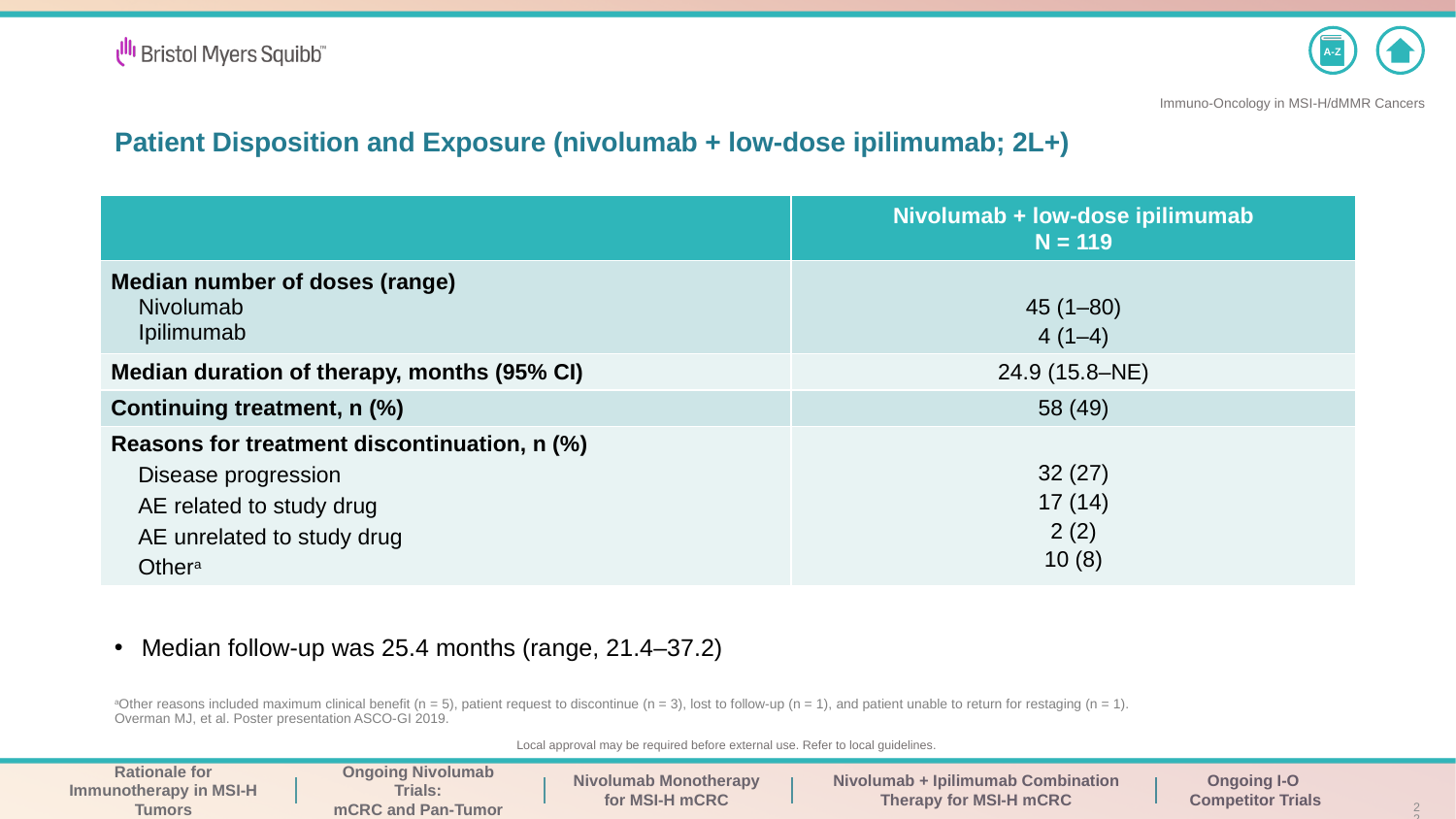

# Patient Disposition and Exposure (nivolumab + low-dose ipilimumab; 2L+)
|  | Nivolumab + low-dose ipilimumab N = 119 |
| --- | --- |
| Median number of doses (range) Nivolumab Ipilimumab | 45 (1–80) 4 (1–4) |
| Median duration of therapy, months (95% CI) | 24.9 (15.8–NE) |
| Continuing treatment, n (%) | 58 (49) |
| Reasons for treatment discontinuation, n (%) Disease progression AE related to study drug AE unrelated to study drug Othera | 32 (27) 17 (14) 2 (2) 10 (8) |
Median follow-up was 25.4 months (range, 21.4–37.2)
aOther reasons included maximum clinical benefit (n = 5), patient request to discontinue (n = 3), lost to follow-up (n = 1), and patient unable to return for restaging (n = 1).
Overman MJ, et al. Poster presentation ASCO-GI 2019.
22